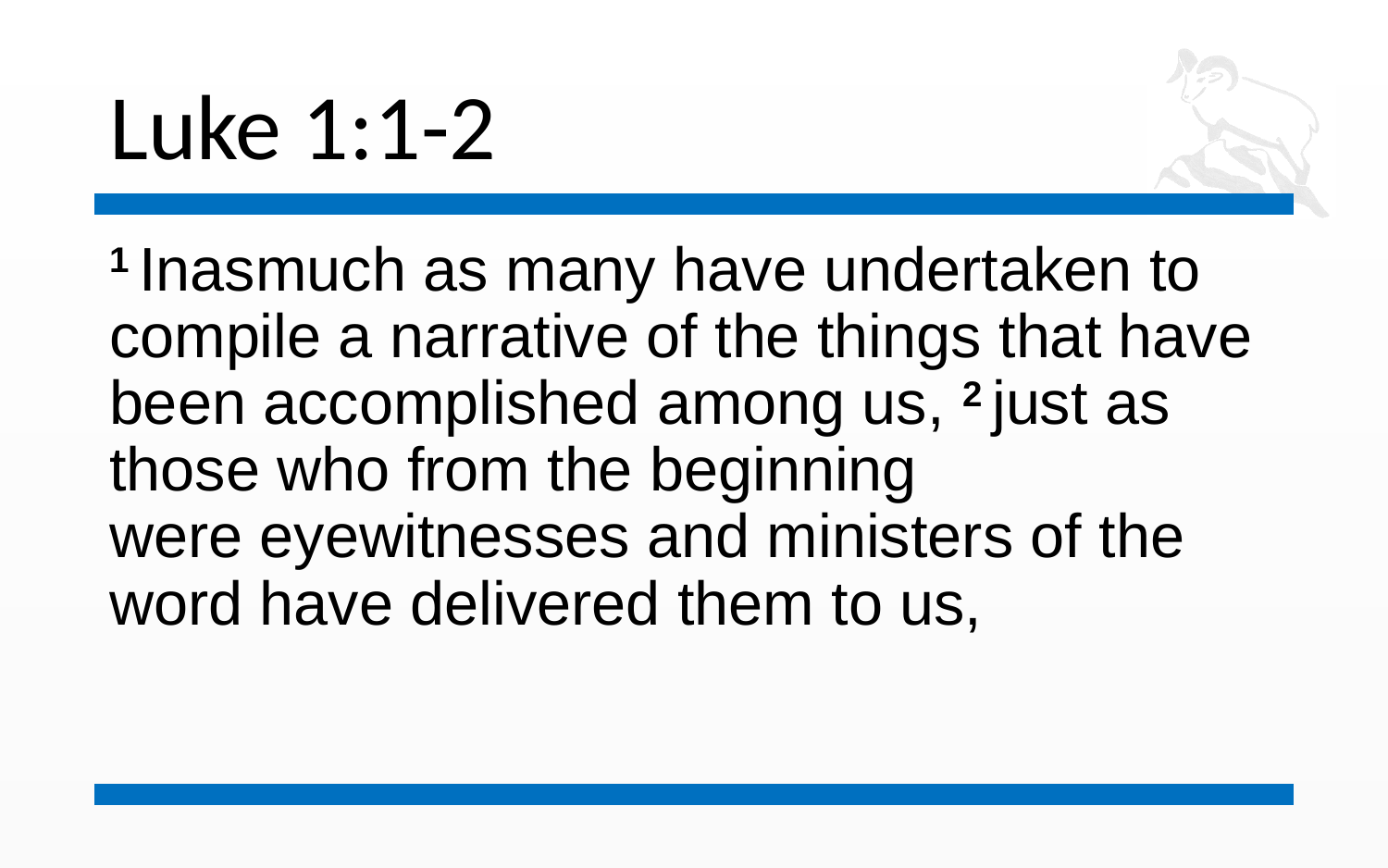

# Luke 1:1-2
1 Inasmuch as many have undertaken to compile a narrative of the things that have been accomplished among us, 2 just as those who from the beginning were eyewitnesses and ministers of the word have delivered them to us,